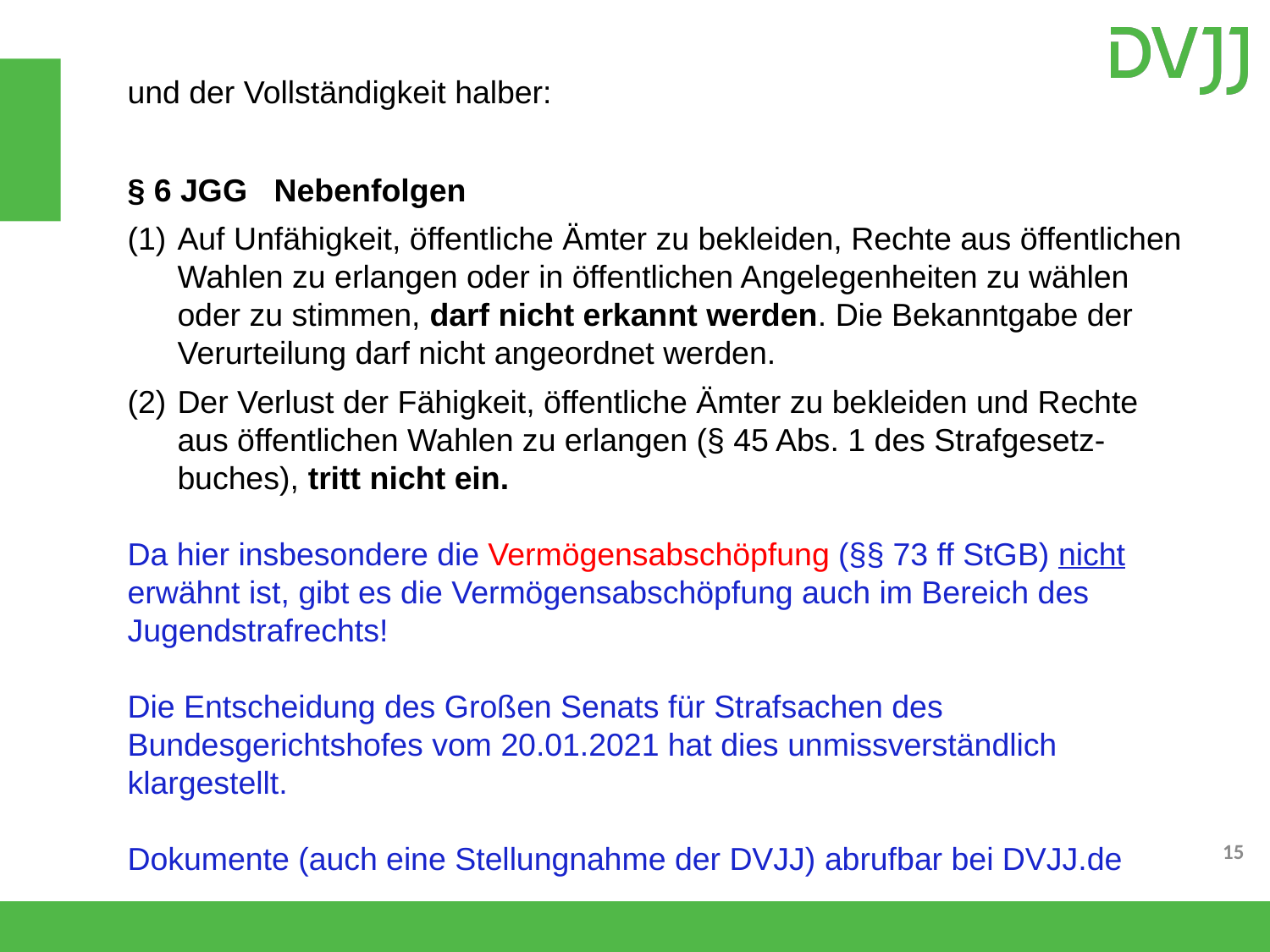

und der Vollständigkeit halber:

§ 6 JGG   Nebenfolgen
(1) 	Auf Unfähigkeit, öffentliche Ämter zu bekleiden, Rechte aus öffentlichen Wahlen zu erlangen oder in öffentlichen Angelegenheiten zu wählen oder zu stimmen, darf nicht erkannt werden. Die Bekanntgabe der Verurteilung darf nicht angeordnet werden.
(2) 	Der Verlust der Fähigkeit, öffentliche Ämter zu bekleiden und Rechte aus öffentlichen Wahlen zu erlangen (§ 45 Abs. 1 des Strafgesetz-buches), tritt nicht ein.

Da hier insbesondere die Vermögensabschöpfung (§§ 73 ff StGB) nicht erwähnt ist, gibt es die Vermögensabschöpfung auch im Bereich des Jugendstrafrechts!

Die Entscheidung des Großen Senats für Strafsachen des Bundesgerichtshofes vom 20.01.2021 hat dies unmissverständlich klargestellt.

Dokumente (auch eine Stellungnahme der DVJJ) abrufbar bei DVJJ.de
15